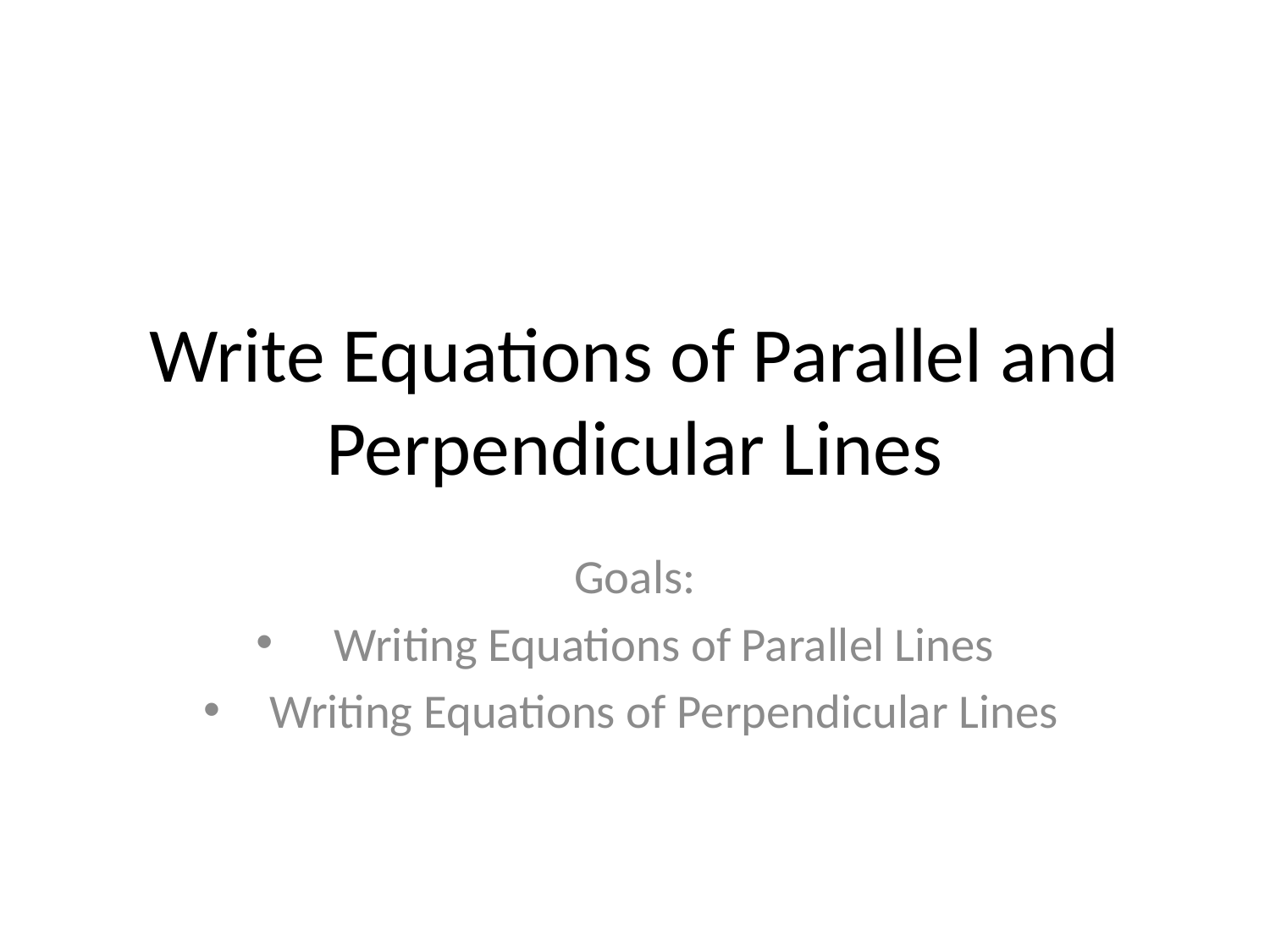

# Write Equations of Parallel and Perpendicular Lines
Goals:
Writing Equations of Parallel Lines
Writing Equations of Perpendicular Lines